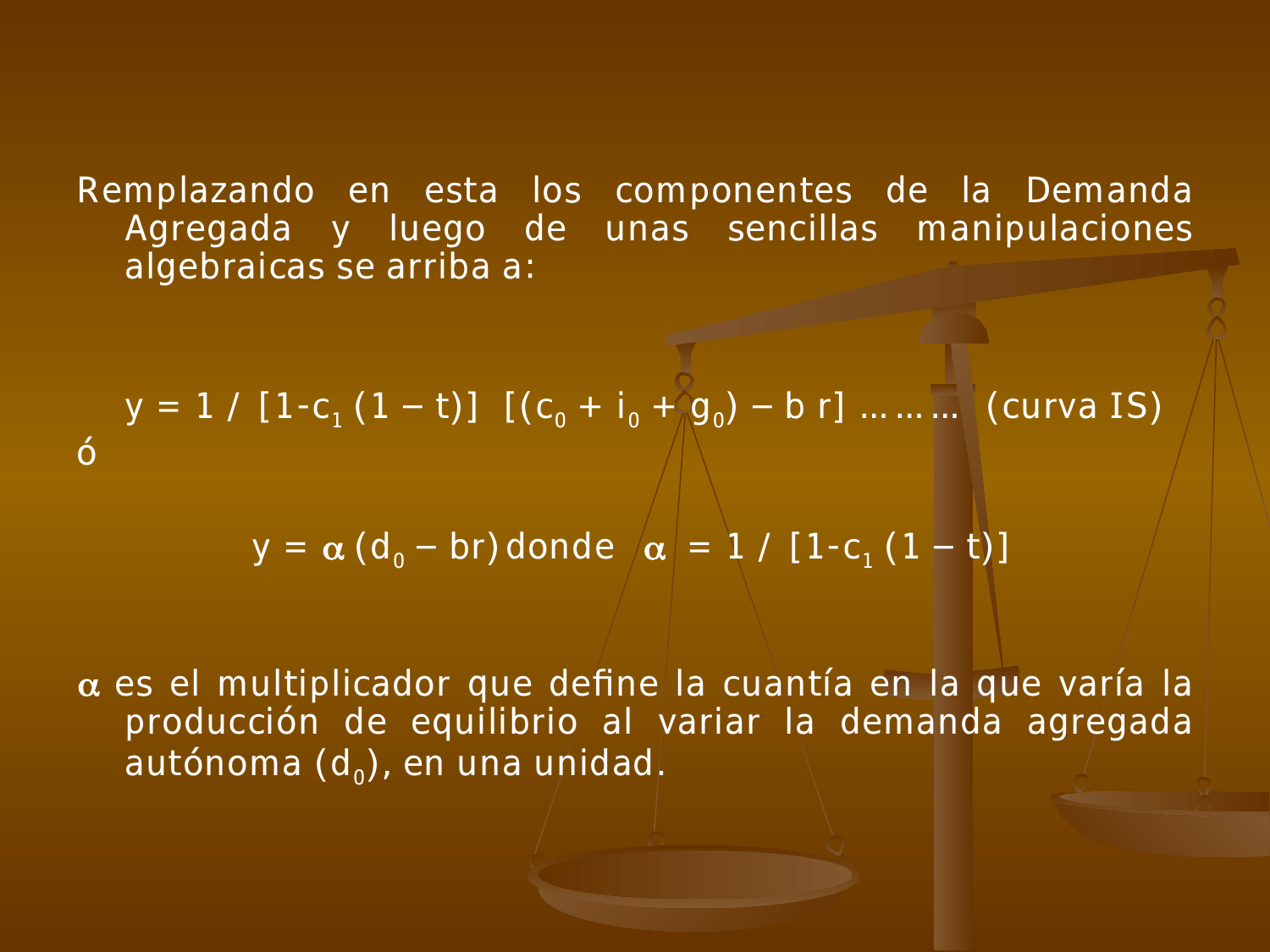

Remplazando en esta los componentes de la Demanda Agregada y luego de unas sencillas manipulaciones algebraicas se arriba a:

	y = 1 / [1-c1 (1 – t)]  [(c0 + i0 + g0) – b r] ………  (curva IS)
ó

		y = α (d0 – br)	donde 	 α  = 1 / [1-c1 (1 – t)]

α es el multiplicador que define la cuantía en la que varía la producción de equilibrio al variar la demanda agregada autónoma (d0), en una unidad.